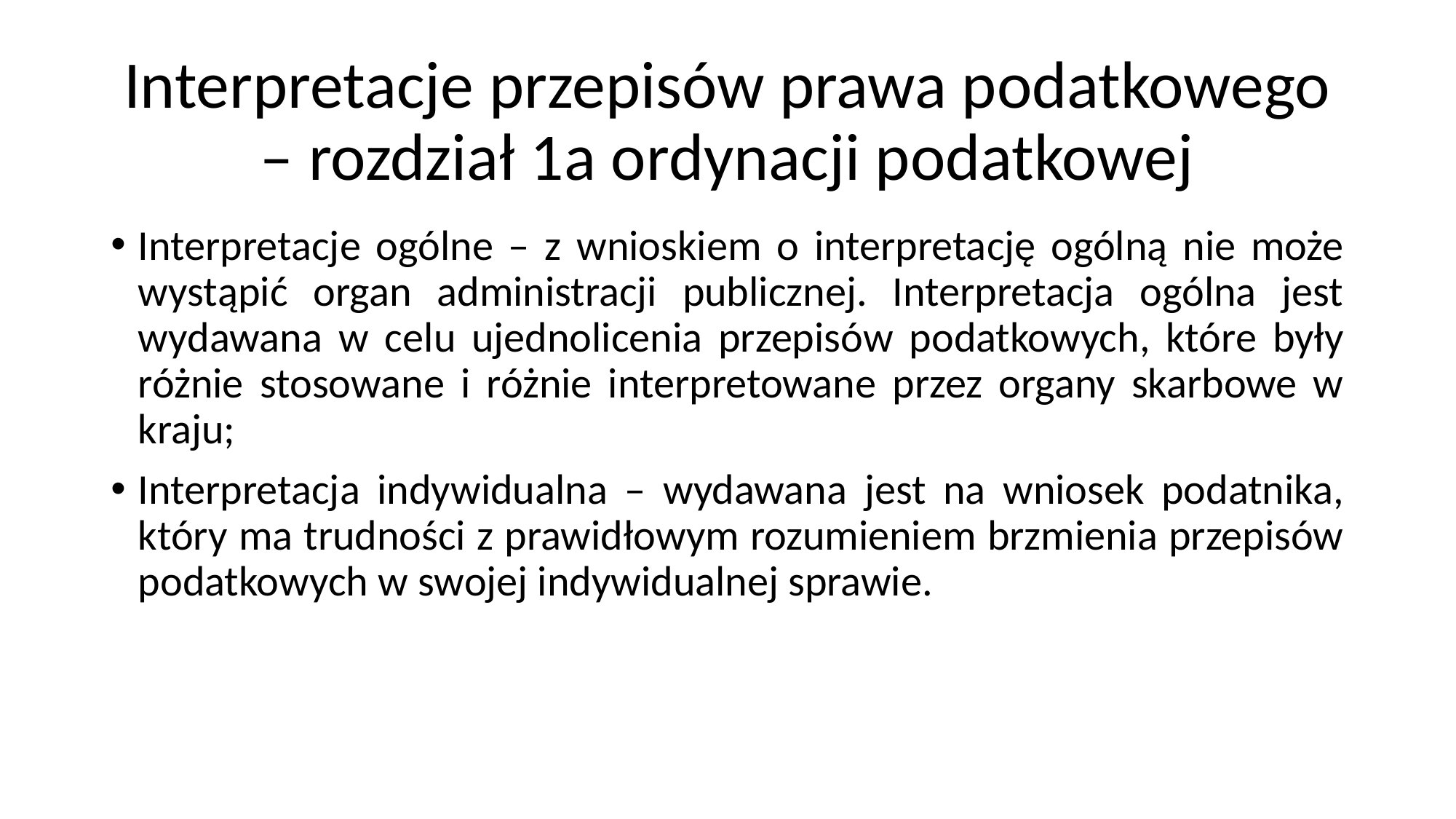

# Interpretacje przepisów prawa podatkowego – rozdział 1a ordynacji podatkowej
Interpretacje ogólne – z wnioskiem o interpretację ogólną nie może wystąpić organ administracji publicznej. Interpretacja ogólna jest wydawana w celu ujednolicenia przepisów podatkowych, które były różnie stosowane i różnie interpretowane przez organy skarbowe w kraju;
Interpretacja indywidualna – wydawana jest na wniosek podatnika, który ma trudności z prawidłowym rozumieniem brzmienia przepisów podatkowych w swojej indywidualnej sprawie.